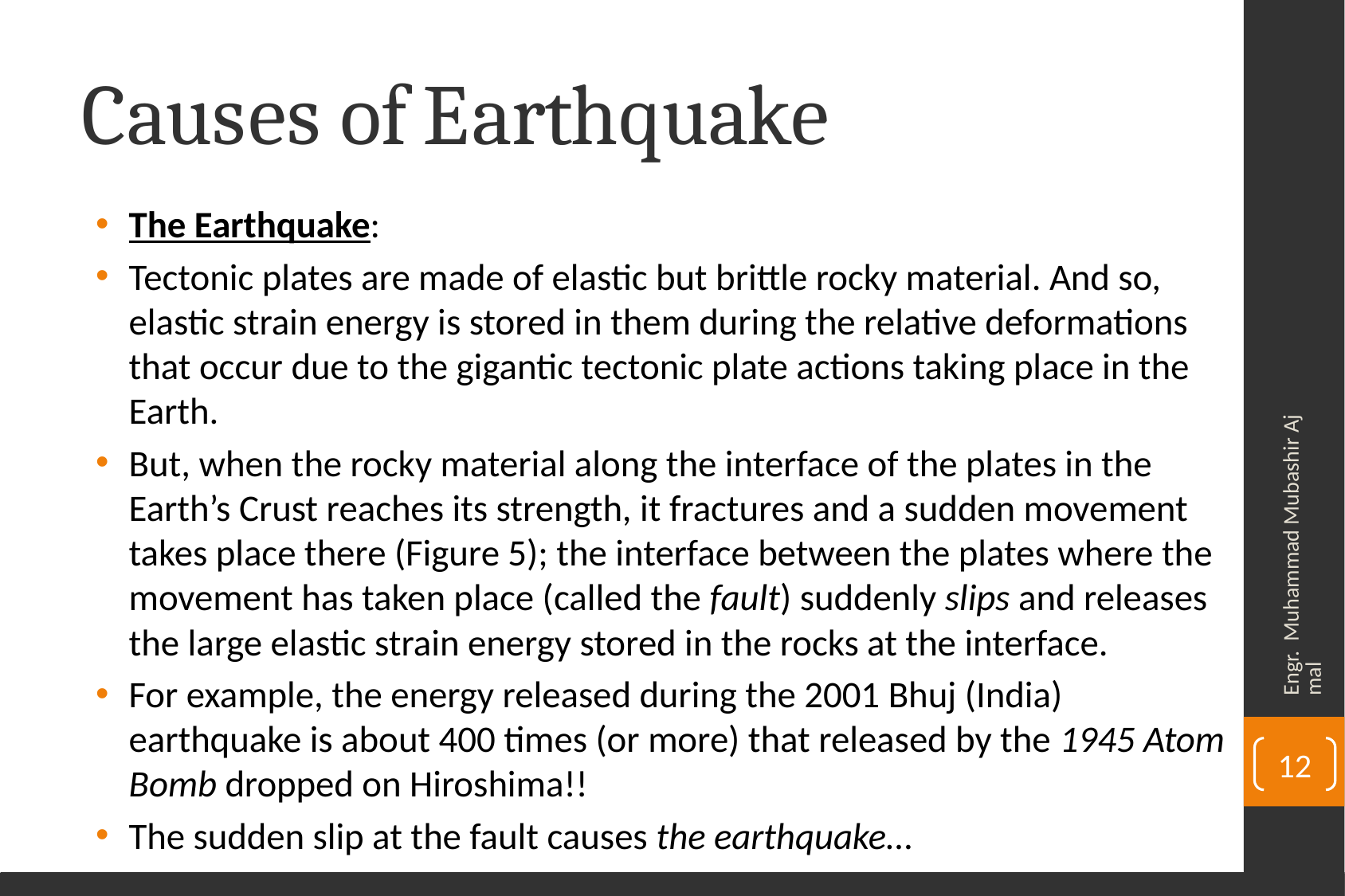

# Causes of Earthquake
The Earthquake:
Tectonic plates are made of elastic but brittle rocky material. And so, elastic strain energy is stored in them during the relative deformations that occur due to the gigantic tectonic plate actions taking place in the Earth.
But, when the rocky material along the interface of the plates in the Earth’s Crust reaches its strength, it fractures and a sudden movement takes place there (Figure 5); the interface between the plates where the movement has taken place (called the fault) suddenly slips and releases the large elastic strain energy stored in the rocks at the interface.
For example, the energy released during the 2001 Bhuj (India) earthquake is about 400 times (or more) that released by the 1945 Atom Bomb dropped on Hiroshima!!
The sudden slip at the fault causes the earthquake…
Engr.  Muhammad Mubashir Ajmal
12

Department of Civil Engineering, University of Sargodha, Sargodha